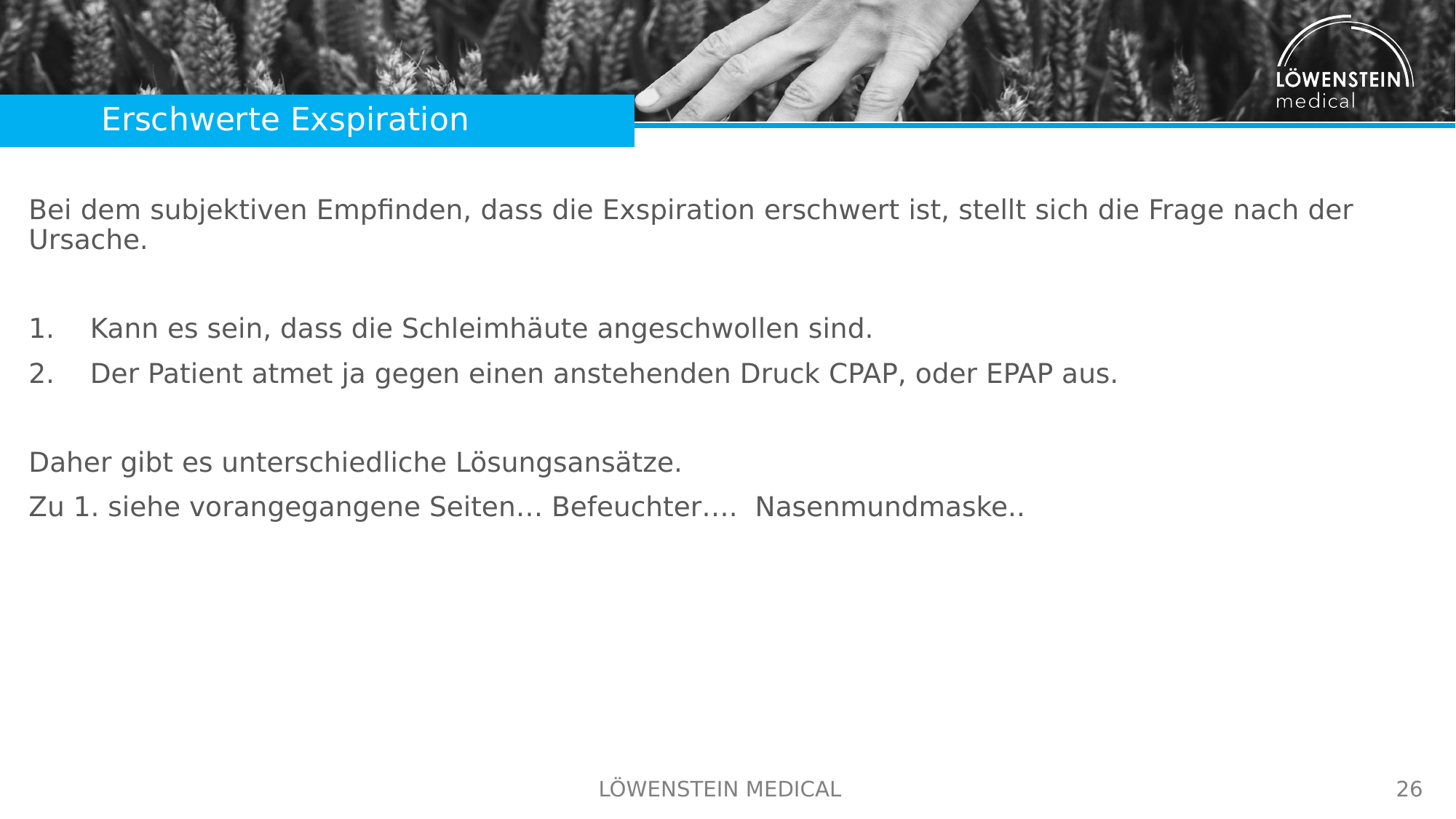

Erschwerte Exspiration
Bei dem subjektiven Empfinden, dass die Exspiration erschwert ist, stellt sich die Frage nach der Ursache.

Kann es sein, dass die Schleimhäute angeschwollen sind.
Der Patient atmet ja gegen einen anstehenden Druck CPAP, oder EPAP aus.

Daher gibt es unterschiedliche Lösungsansätze.
Zu 1. siehe vorangegangene Seiten… Befeuchter….  Nasenmundmaske..